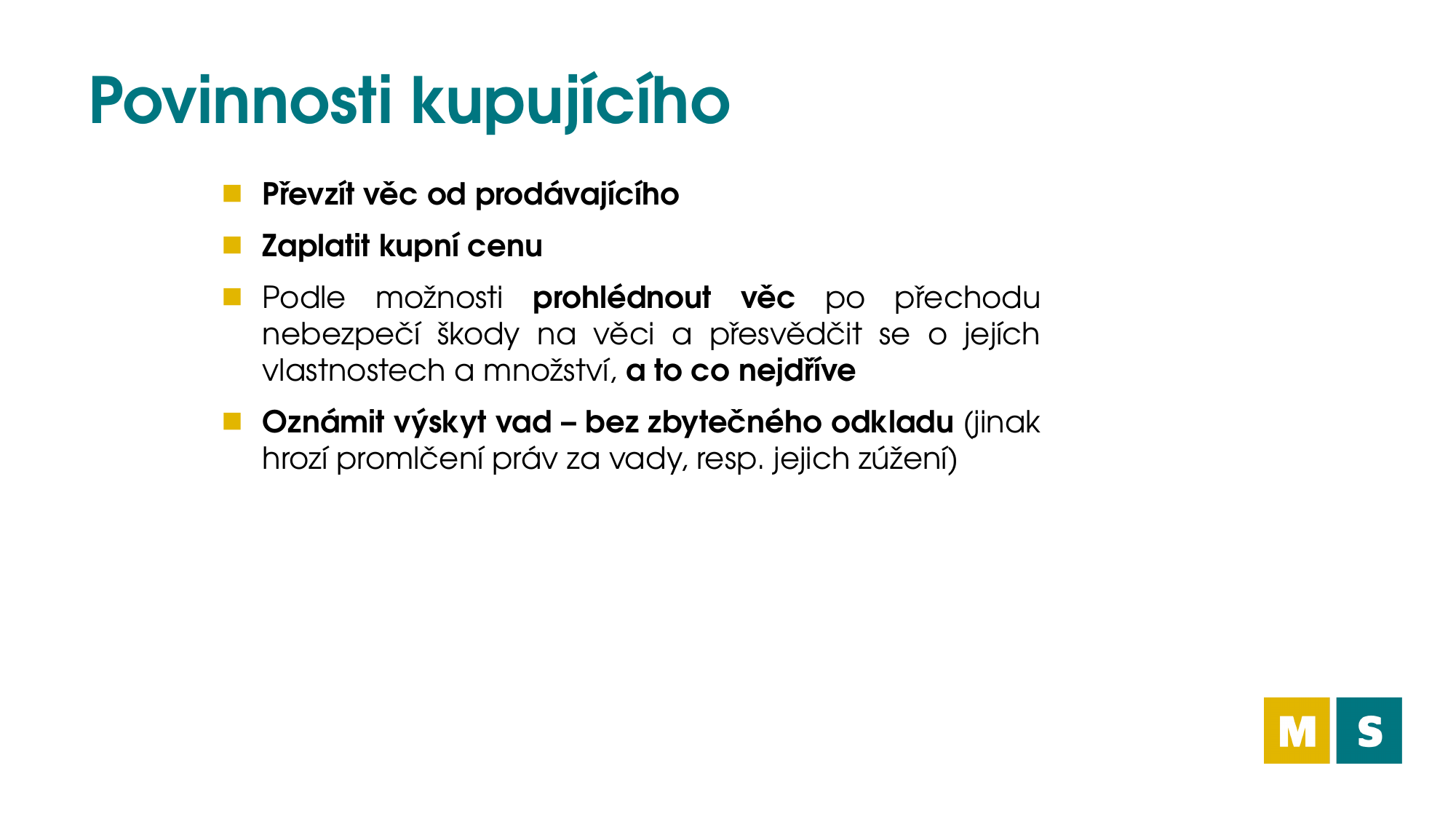

# Povinnosti kupujícího
Převzít věc od prodávajícího
Zaplatit kupní cenu
Podle možnosti prohlédnout věc po přechodu nebezpečí škody na věci a přesvědčit se o jejích vlastnostech a množství, a to co nejdříve
Oznámit výskyt vad – bez zbytečného odkladu (jinak hrozí promlčení práv za vady, resp. jejich zúžení)